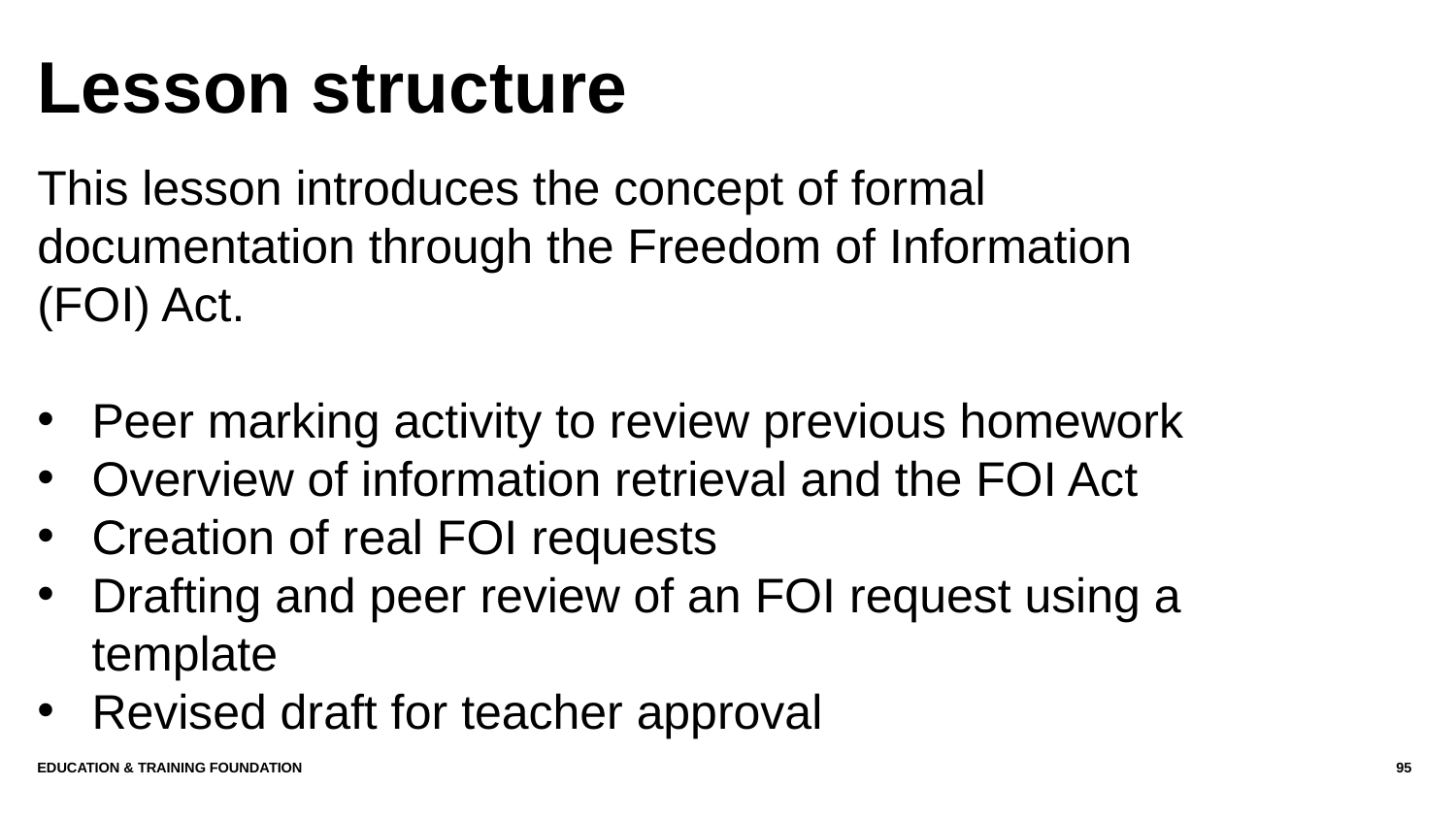

# Lesson structure
This lesson introduces the concept of formal documentation through the Freedom of Information (FOI) Act.

Peer marking activity to review previous homework
Overview of information retrieval and the FOI Act
Creation of real FOI requests
Drafting and peer review of an FOI request using a template
Revised draft for teacher approval
Education & Training Foundation
95